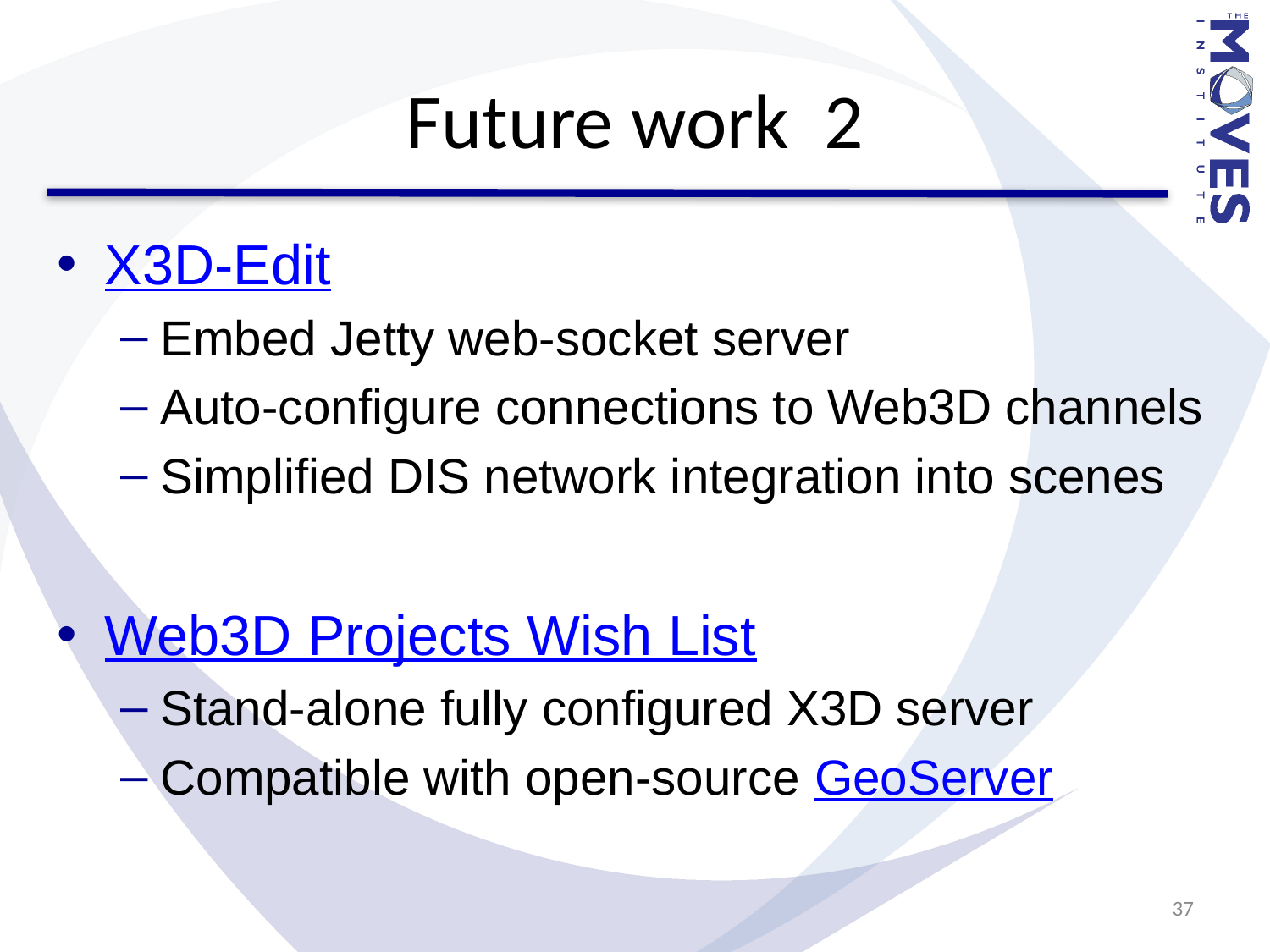

# Future work  2
X3D-Edit
Embed Jetty web-socket server
Auto-configure connections to Web3D channels
Simplified DIS network integration into scenes

Web3D Projects Wish List
Stand-alone fully configured X3D server
Compatible with open-source GeoServer

37